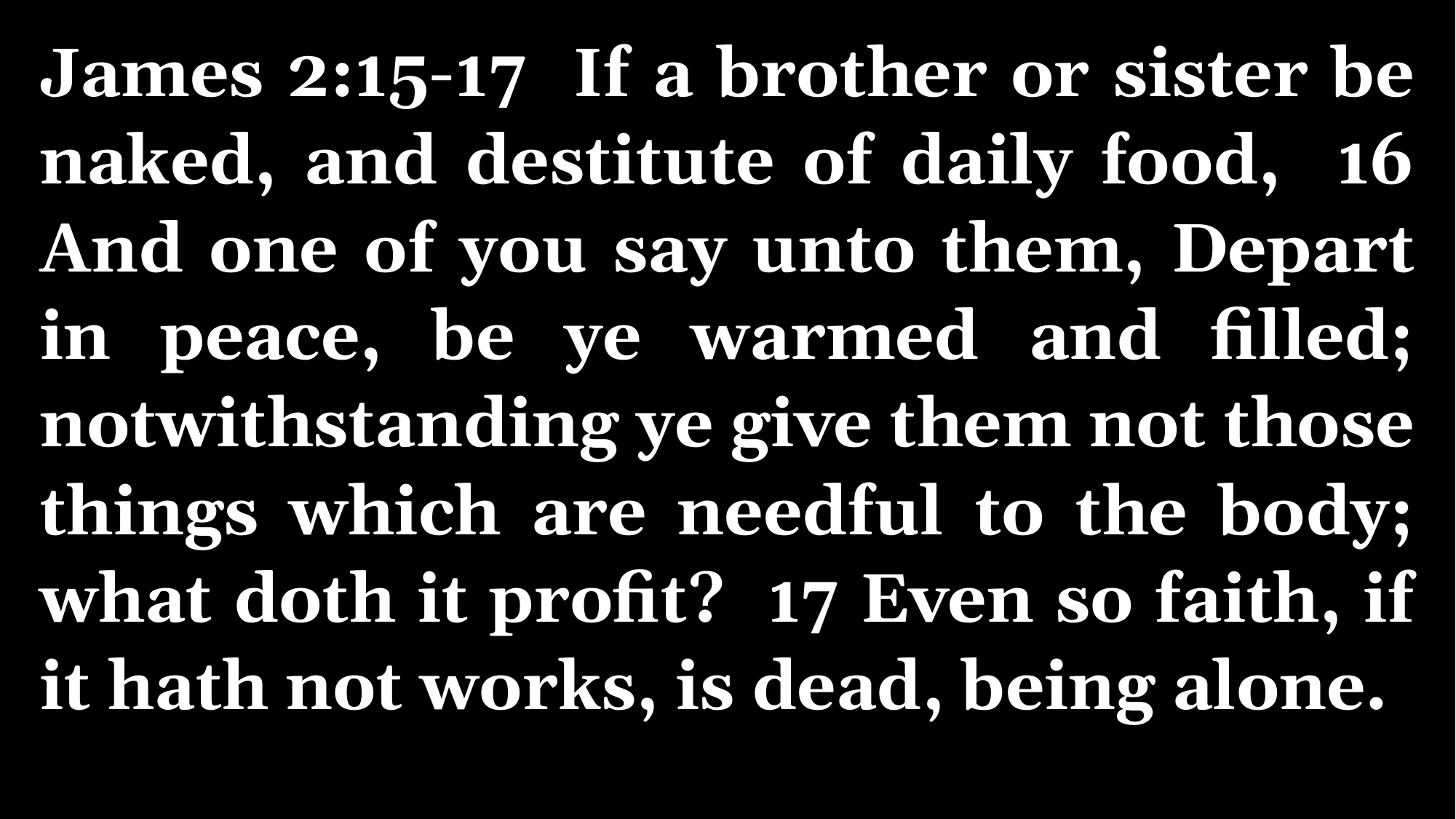

James 2:15-17  If a brother or sister be naked, and destitute of daily food,  16 And one of you say unto them, Depart in peace, be ye warmed and filled; notwithstanding ye give them not those things which are needful to the body; what doth it profit?  17 Even so faith, if it hath not works, is dead, being alone.